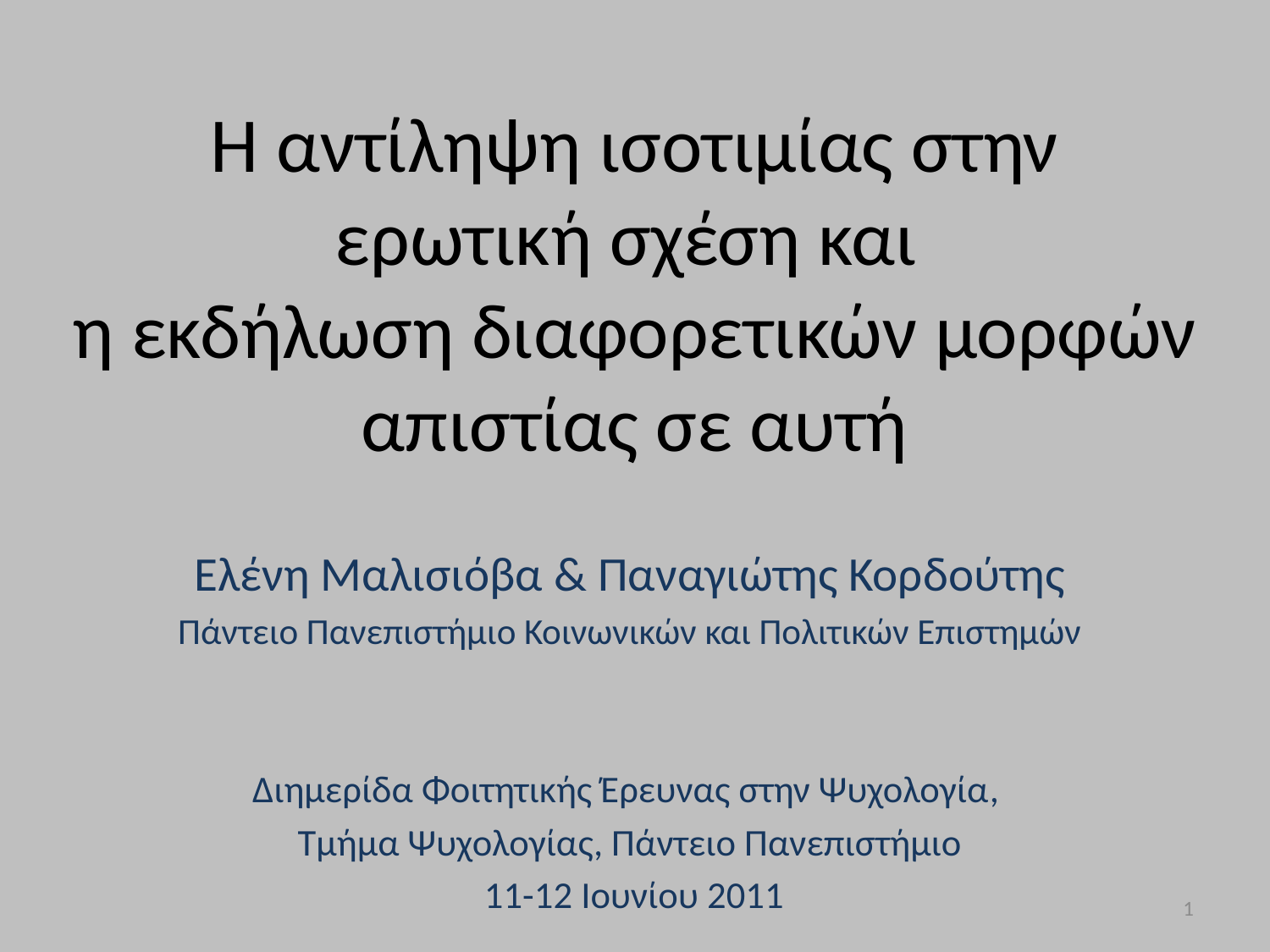

# Η αντίληψη ισοτιμίας στην ερωτική σχέση και η εκδήλωση διαφορετικών μορφών απιστίας σε αυτή
Ελένη Μαλισιόβα & Παναγιώτης Κορδούτης
Πάντειο Πανεπιστήμιο Κοινωνικών και Πολιτικών Επιστημών

Διημερίδα Φοιτητικής Έρευνας στην Ψυχολογία,
Τμήμα Ψυχολογίας, Πάντειο Πανεπιστήμιο
 11-12 Ιουνίου 2011
1